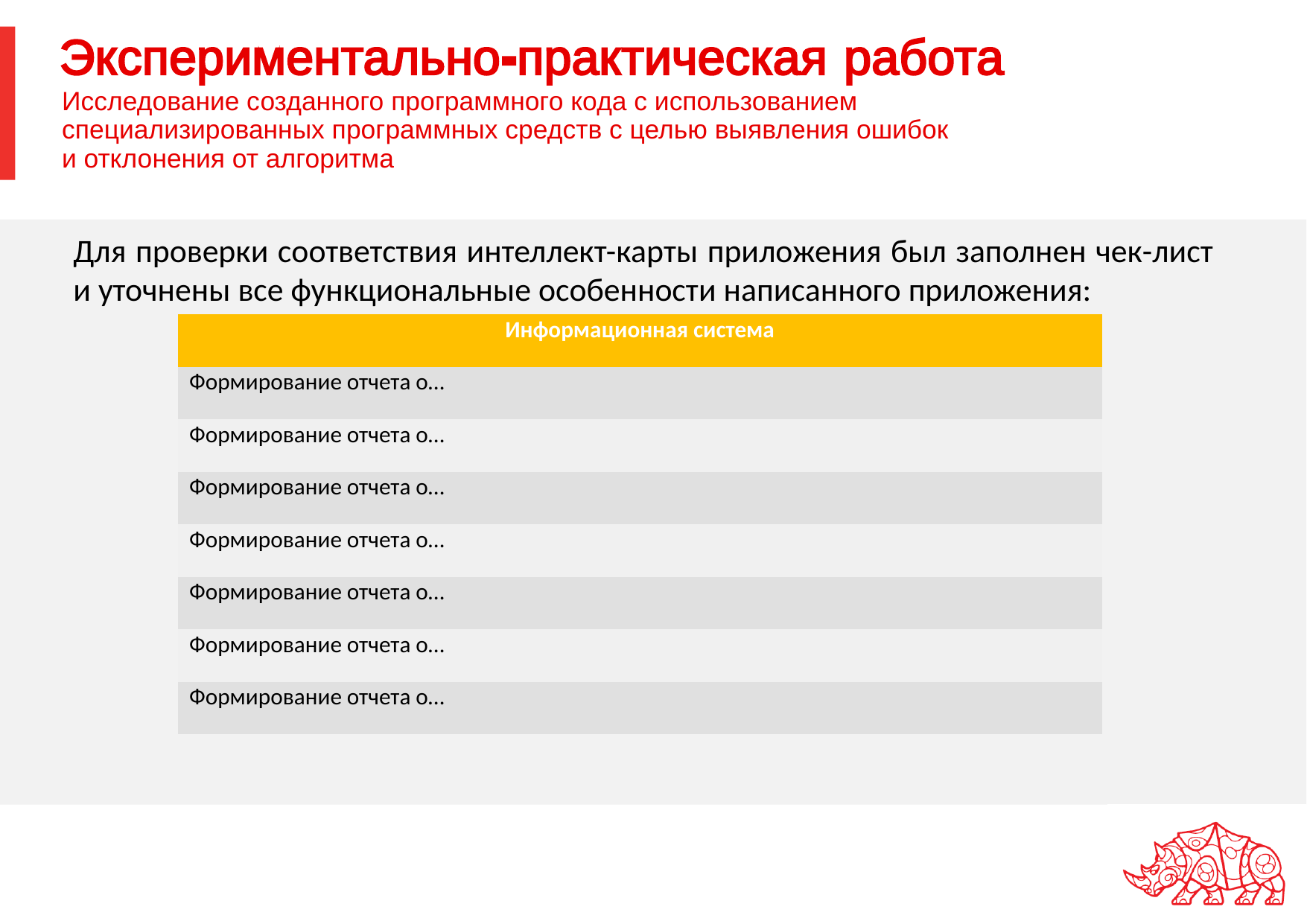

# Экспериментально-практическая работа
Исследование созданного программного кода с использованием специализированных программных средств с целью выявления ошибок
и отклонения от алгоритма
Для проверки соответствия интеллект-карты приложения был заполнен чек-лист и уточнены все функциональные особенности написанного приложения:
| Информационная система |  |
| --- | --- |
| Формирование отчета о… |  |
| Формирование отчета о… |  |
| Формирование отчета о… |  |
| Формирование отчета о… |  |
| Формирование отчета о… |  |
| Формирование отчета о… |  |
| Формирование отчета о… |  |